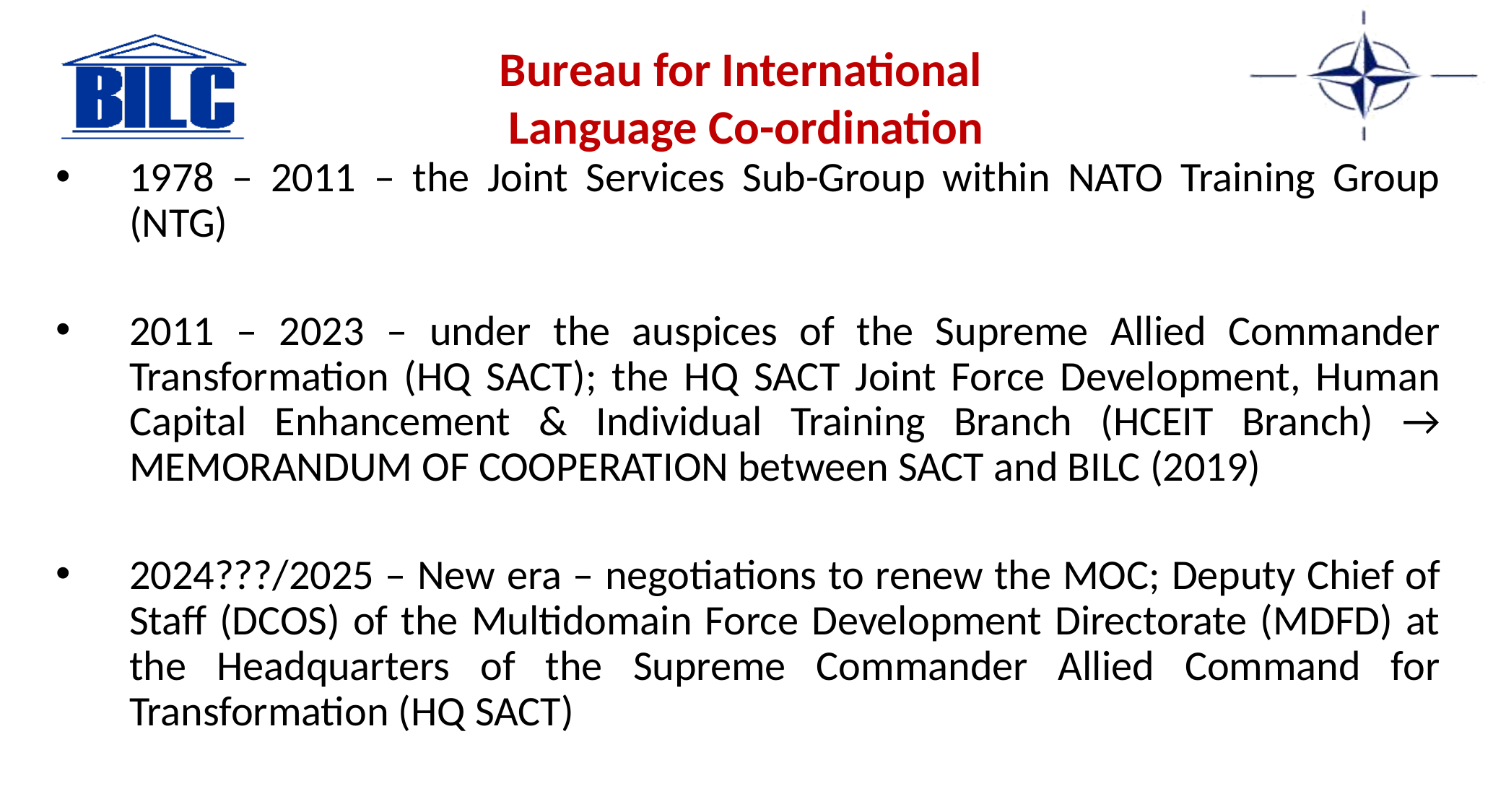

Bureau for International
Language Co-ordination
1978 – 2011 – the Joint Services Sub-Group within NATO Training Group (NTG)

2011 – 2023 – under the auspices of the Supreme Allied Commander Transformation (HQ SACT); the HQ SACT Joint Force Development, Human Capital Enhancement & Individual Training Branch (HCEIT Branch) → MEMORANDUM OF COOPERATION between SACT and BILC (2019)

2024???/2025 – New era – negotiations to renew the MOC; Deputy Chief of Staff (DCOS) of the Multidomain Force Development Directorate (MDFD) at the Headquarters of the Supreme Commander Allied Command for Transformation (HQ SACT)